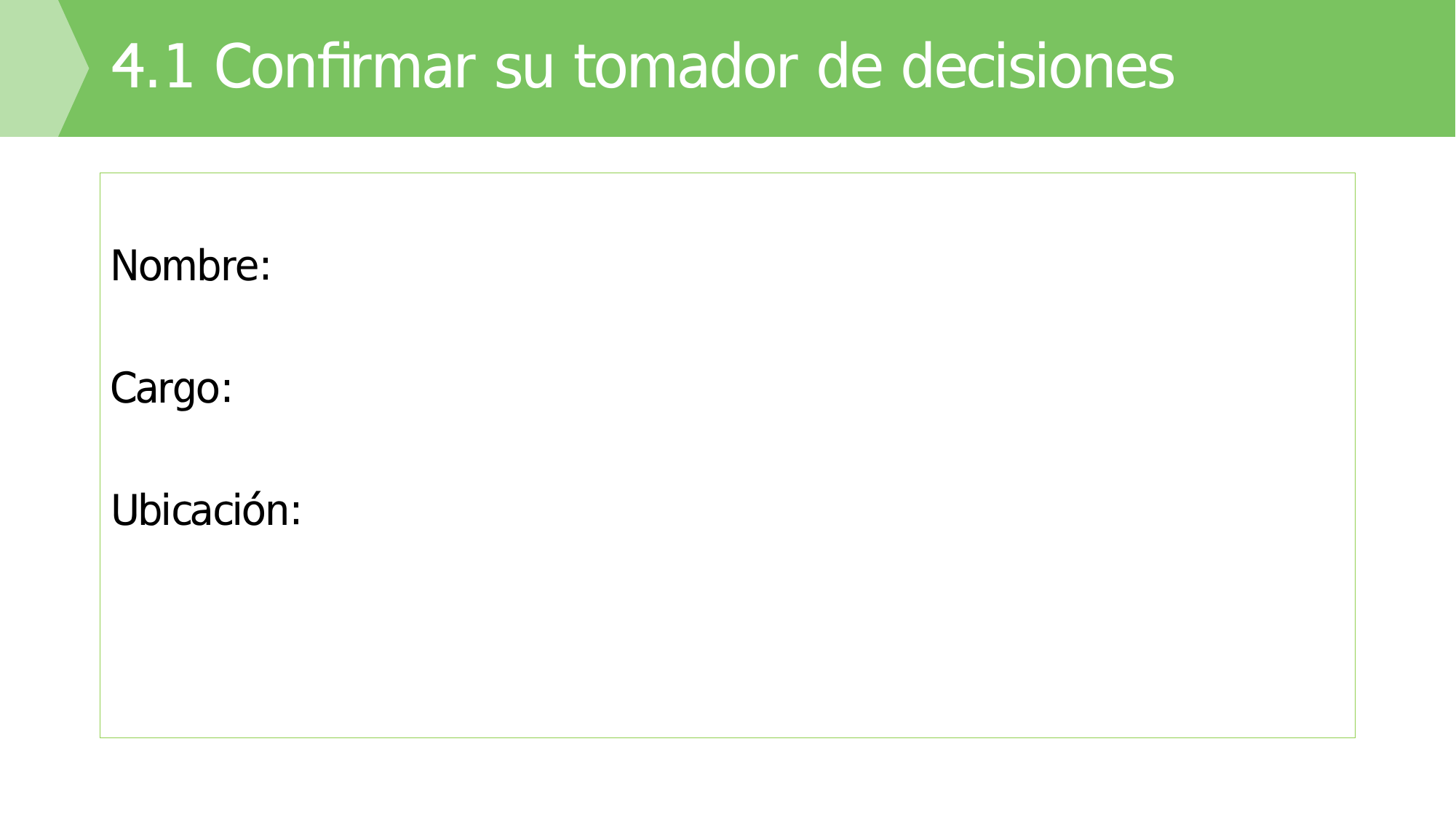

# 4.1 Confirmar su tomador de decisiones

Nombre:

Cargo:

Ubicación: